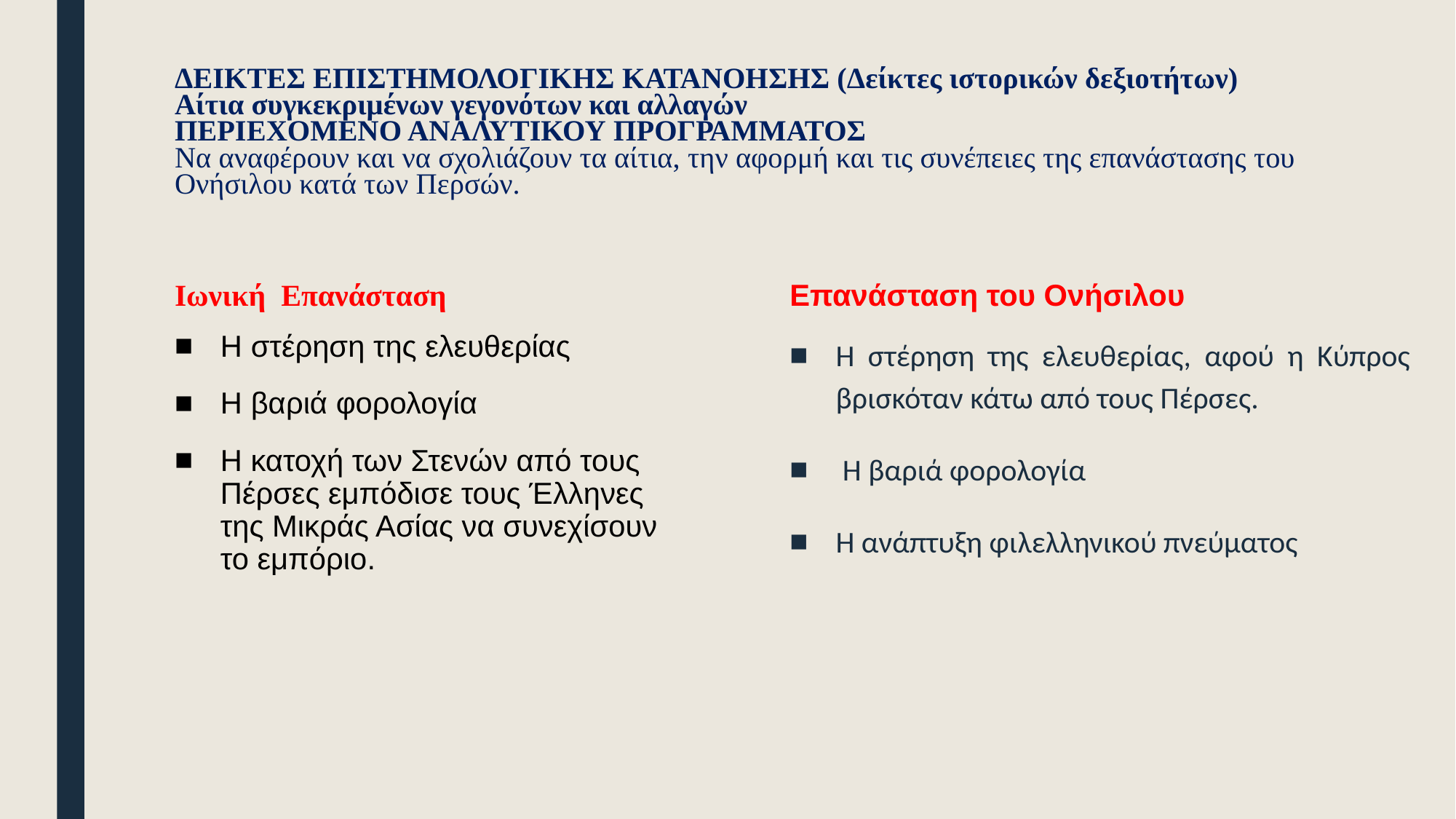

# ΔΕΙΚΤΕΣ ΕΠΙΣΤΗΜΟΛΟΓΙΚΗΣ ΚΑΤΑΝΟΗΣΗΣ (Δείκτες ιστορικών δεξιοτήτων) Αίτια συγκεκριμένων γεγονότων και αλλαγών ΠΕΡΙΕΧΟΜΕΝΟ ΑΝΑΛΥΤΙΚΟΥ ΠΡΟΓΡΑΜΜΑΤΟΣ Να αναφέρουν και να σχολιάζουν τα αίτια, την αφορμή και τις συνέπειες της επανάστασης του Ονήσιλου κατά των Περσών.
Επανάσταση του Ονήσιλου
Η στέρηση της ελευθερίας, αφού η Κύπρος βρισκόταν κάτω από τους Πέρσες.
 Η βαριά φορολογία
Η ανάπτυξη φιλελληνικού πνεύματος
Ιωνική  Επανάσταση
Η στέρηση της ελευθερίας
Η βαριά φορολογία
Η κατοχή των Στενών από τους Πέρσες εμπόδισε τους Έλληνες της Μικράς Ασίας να συνεχίσουν το εμπόριο.